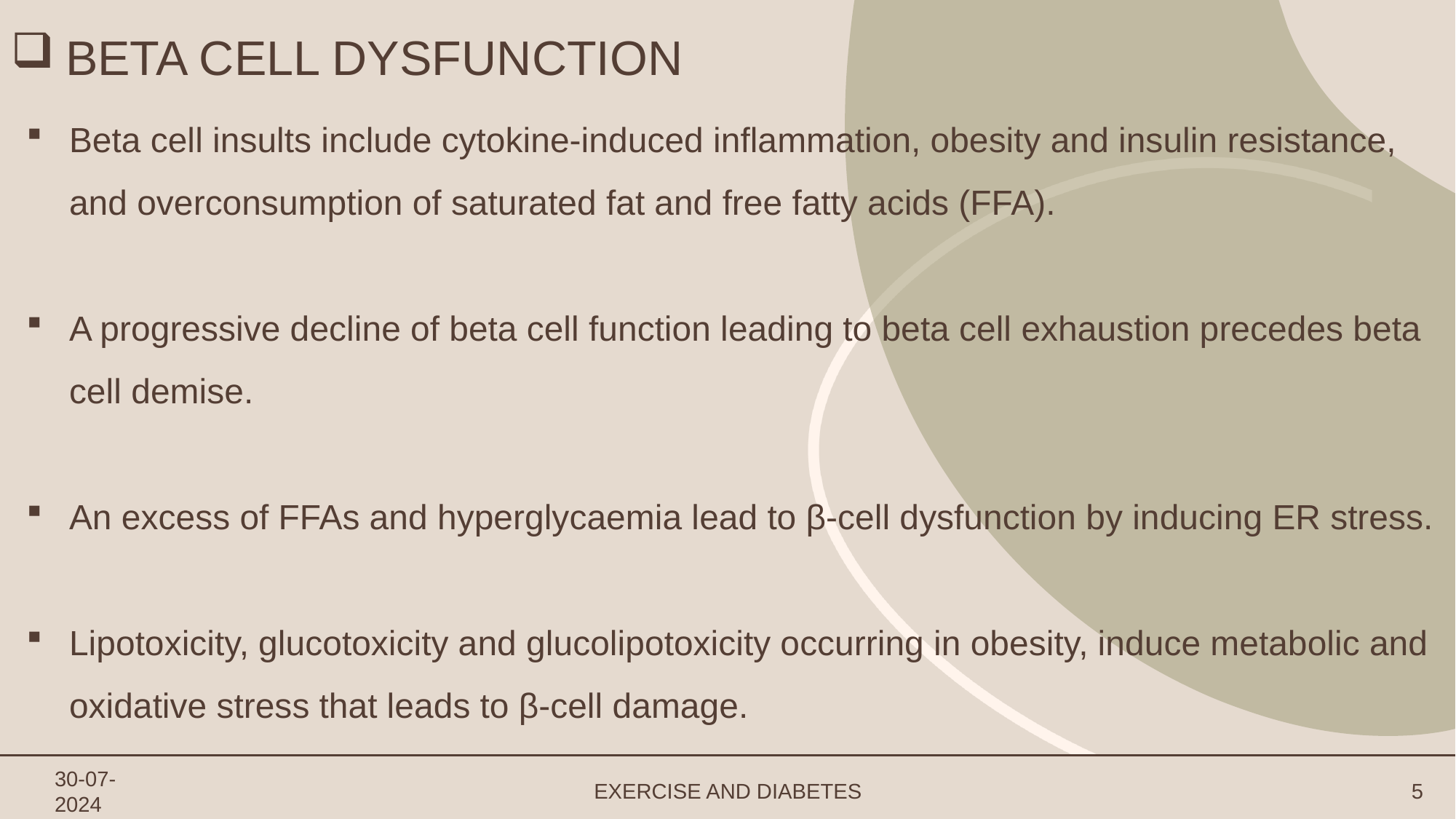

# BETA CELL DYSFUNCTION
Beta cell insults include cytokine-induced inflammation, obesity and insulin resistance, and overconsumption of saturated fat and free fatty acids (FFA).

A progressive decline of beta cell function leading to beta cell exhaustion precedes beta cell demise.

An excess of FFAs and hyperglycaemia lead to β-cell dysfunction by inducing ER stress.

Lipotoxicity, glucotoxicity and glucolipotoxicity occurring in obesity, induce metabolic and oxidative stress that leads to β-cell damage.
30-07-2024
EXERCISE AND DIABETES
5